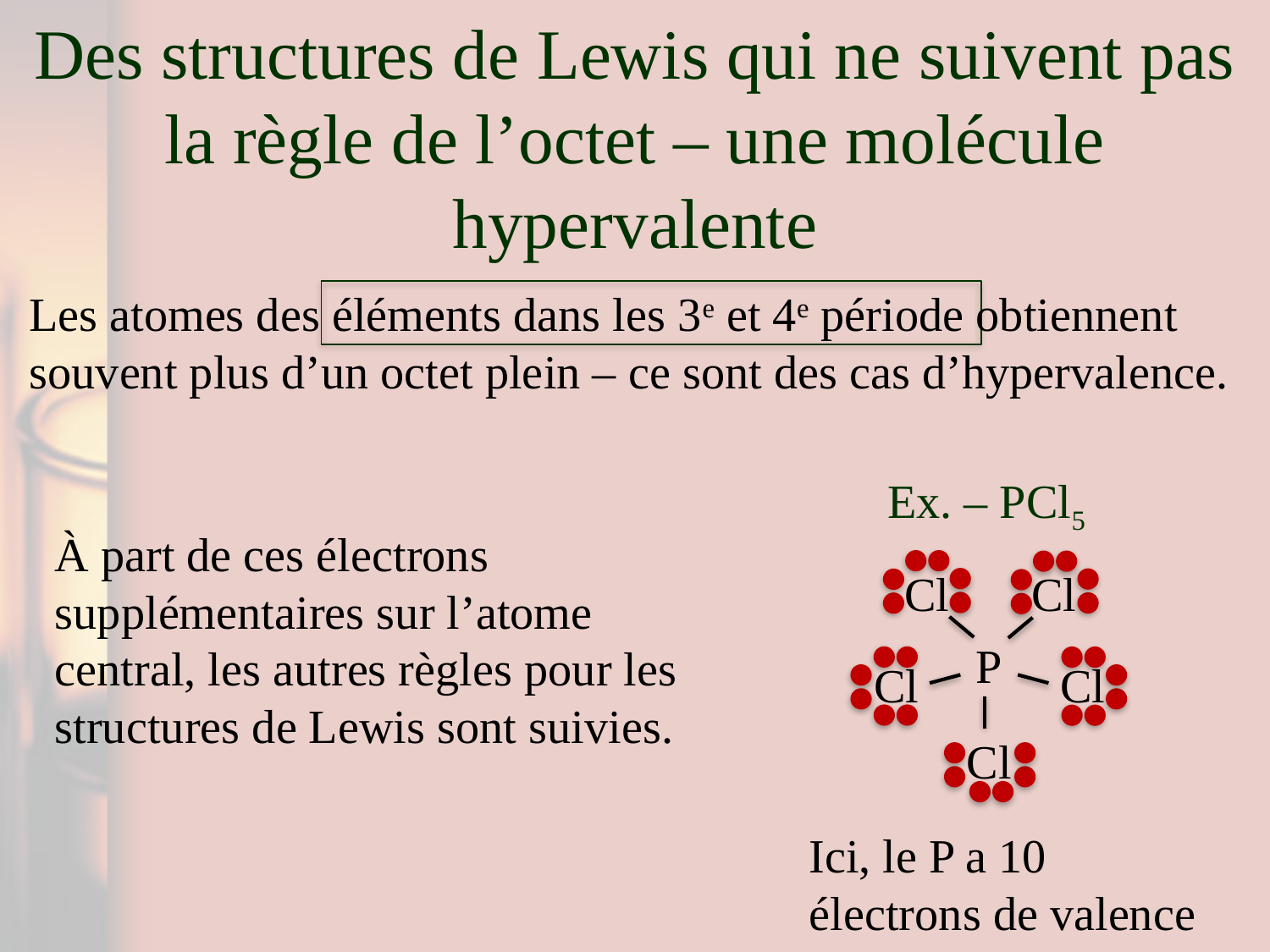

Des structures de Lewis qui ne suivent pas la règle de l’octet – une molécule hypervalente
# Les atomes des éléments dans les 3e et 4e période obtiennent souvent plus d’un octet plein – ce sont des cas d’hypervalence.

Ex. – PCl5
À part de ces électrons supplémentaires sur l’atome central, les autres règles pour les structures de Lewis sont suivies.

Cl
Cl

P

Cl
Cl

Cl

Ici, le P a 10 électrons de valence